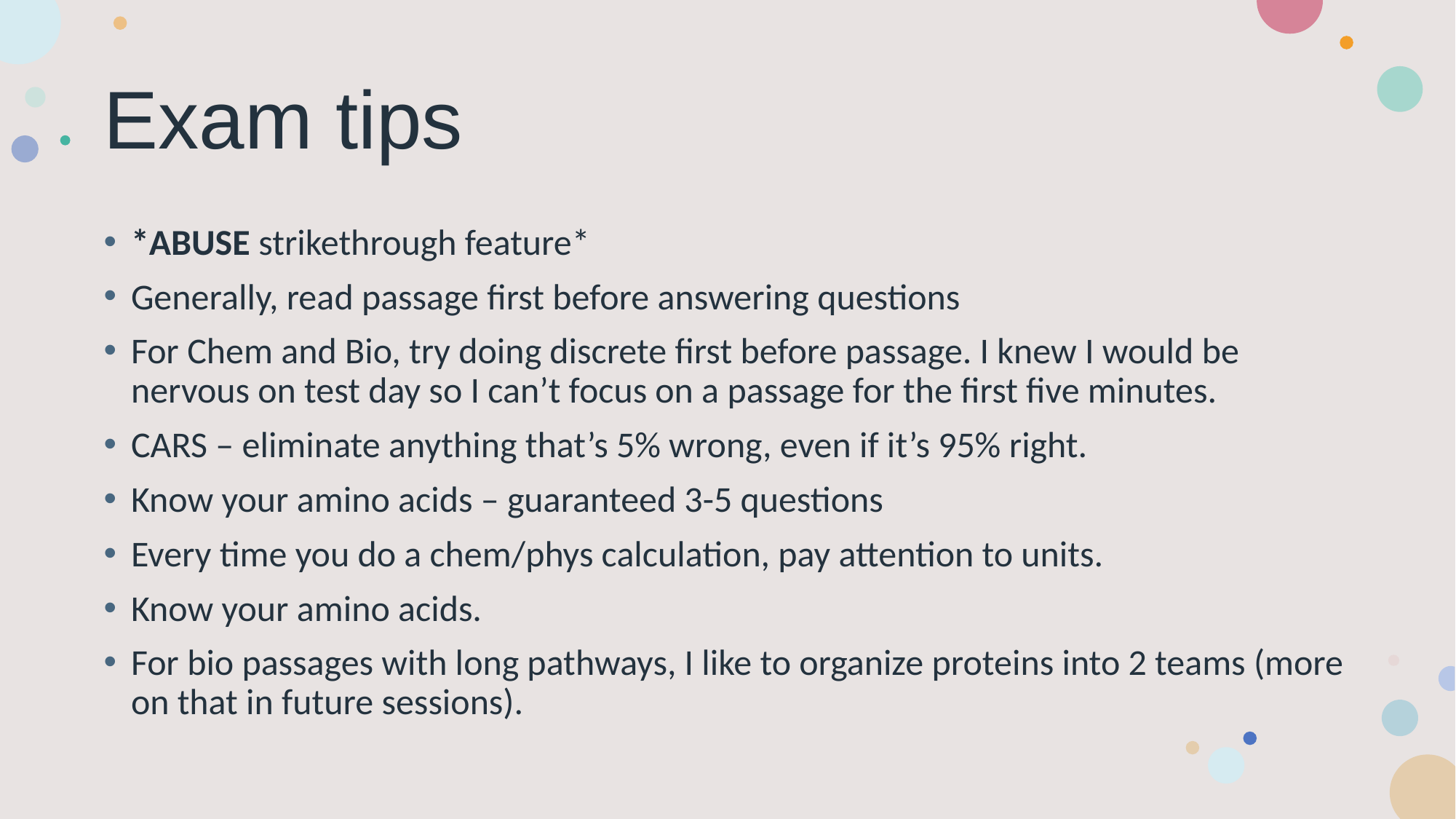

# Exam tips
*ABUSE strikethrough feature*
Generally, read passage first before answering questions
For Chem and Bio, try doing discrete first before passage. I knew I would be nervous on test day so I can’t focus on a passage for the first five minutes.
CARS – eliminate anything that’s 5% wrong, even if it’s 95% right.
Know your amino acids – guaranteed 3-5 questions
Every time you do a chem/phys calculation, pay attention to units.
Know your amino acids.
For bio passages with long pathways, I like to organize proteins into 2 teams (more on that in future sessions).